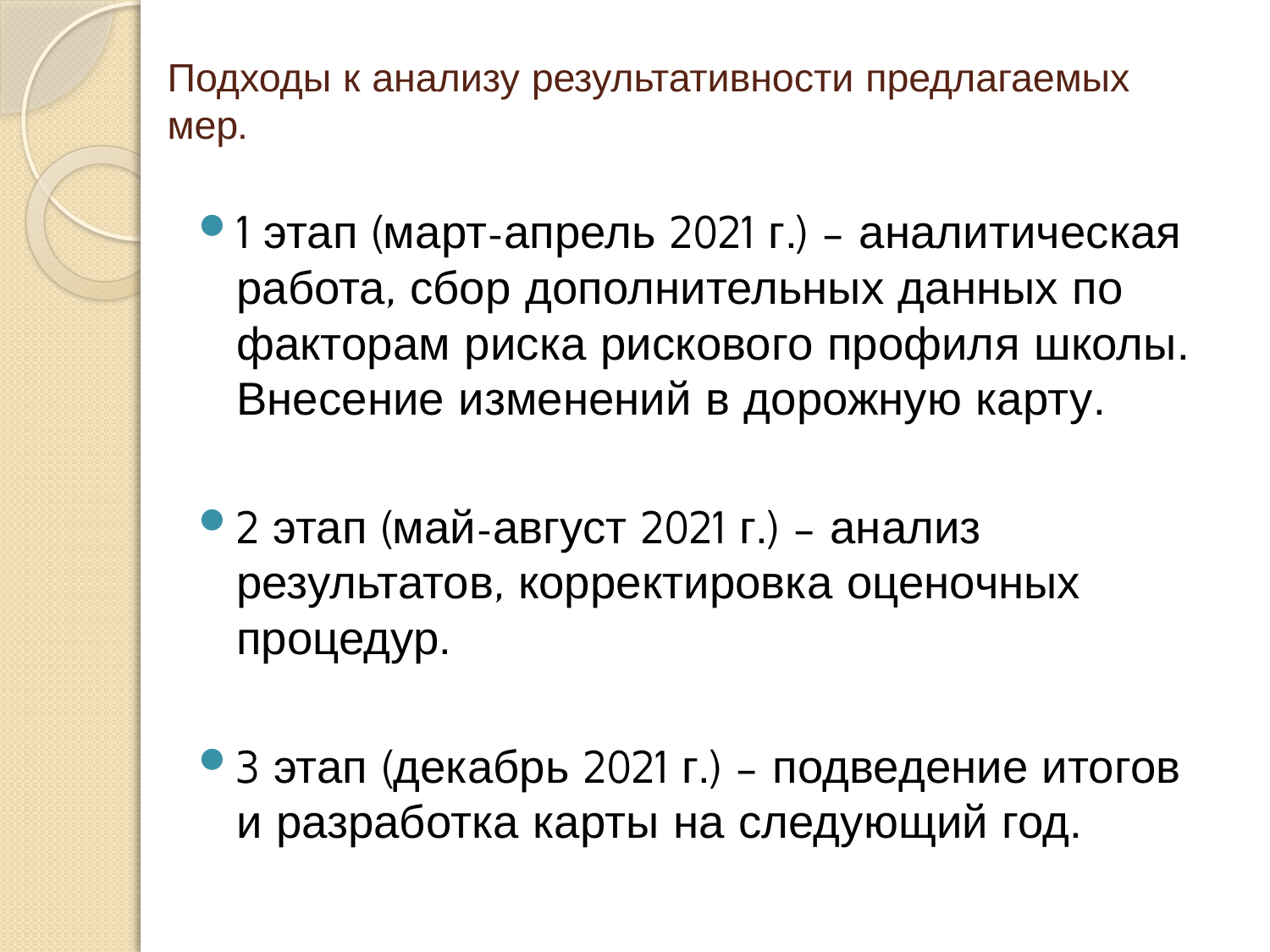

# Подходы к анализу результативности предлагаемых мер.
1 этап (март-апрель 2021 г.) – аналитическая работа, сбор дополнительных данных по факторам риска рискового профиля школы. Внесение изменений в дорожную карту.

2 этап (май-август 2021 г.) – анализ результатов, корректировка оценочных процедур.

3 этап (декабрь 2021 г.) – подведение итогов и разработка карты на следующий год.